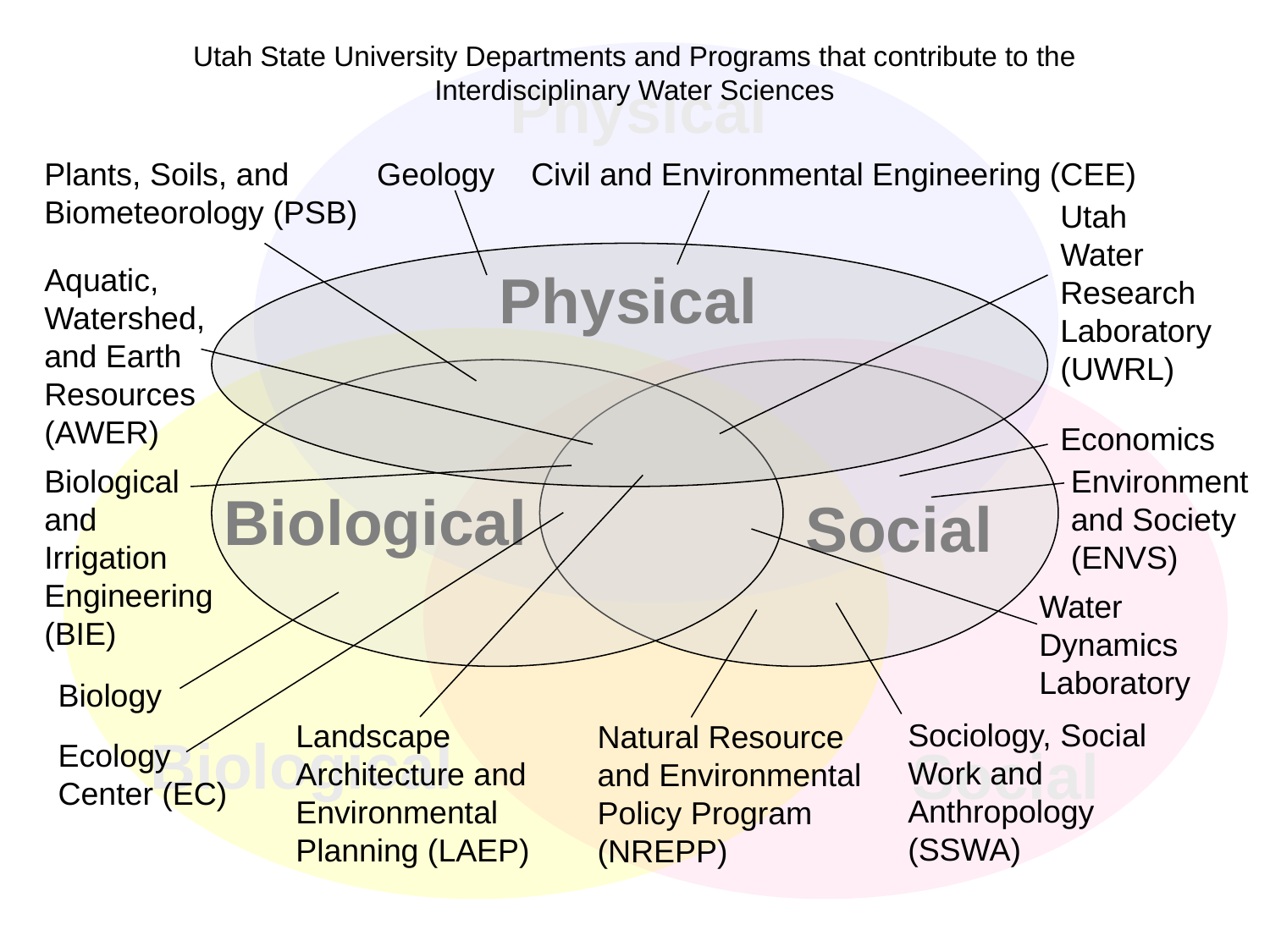

Utah State University Departments and Programs that contribute to the Interdisciplinary Water Sciences

Plants, Soils, and Biometeorology (PSB)
Geology
Civil and Environmental Engineering (CEE)

Utah Water Research Laboratory (UWRL)

Aquatic, Watershed, and Earth Resources (AWER)
Physical

Economics

Biological and Irrigation Engineering (BIE)
Environment and Society (ENVS)

Biological
Social

Water Dynamics Laboratory

Biology
Sociology, Social Work and Anthropology (SSWA)
Landscape Architecture and Environmental Planning (LAEP)
Natural Resource and Environmental Policy Program (NREPP)
Ecology Center (EC)